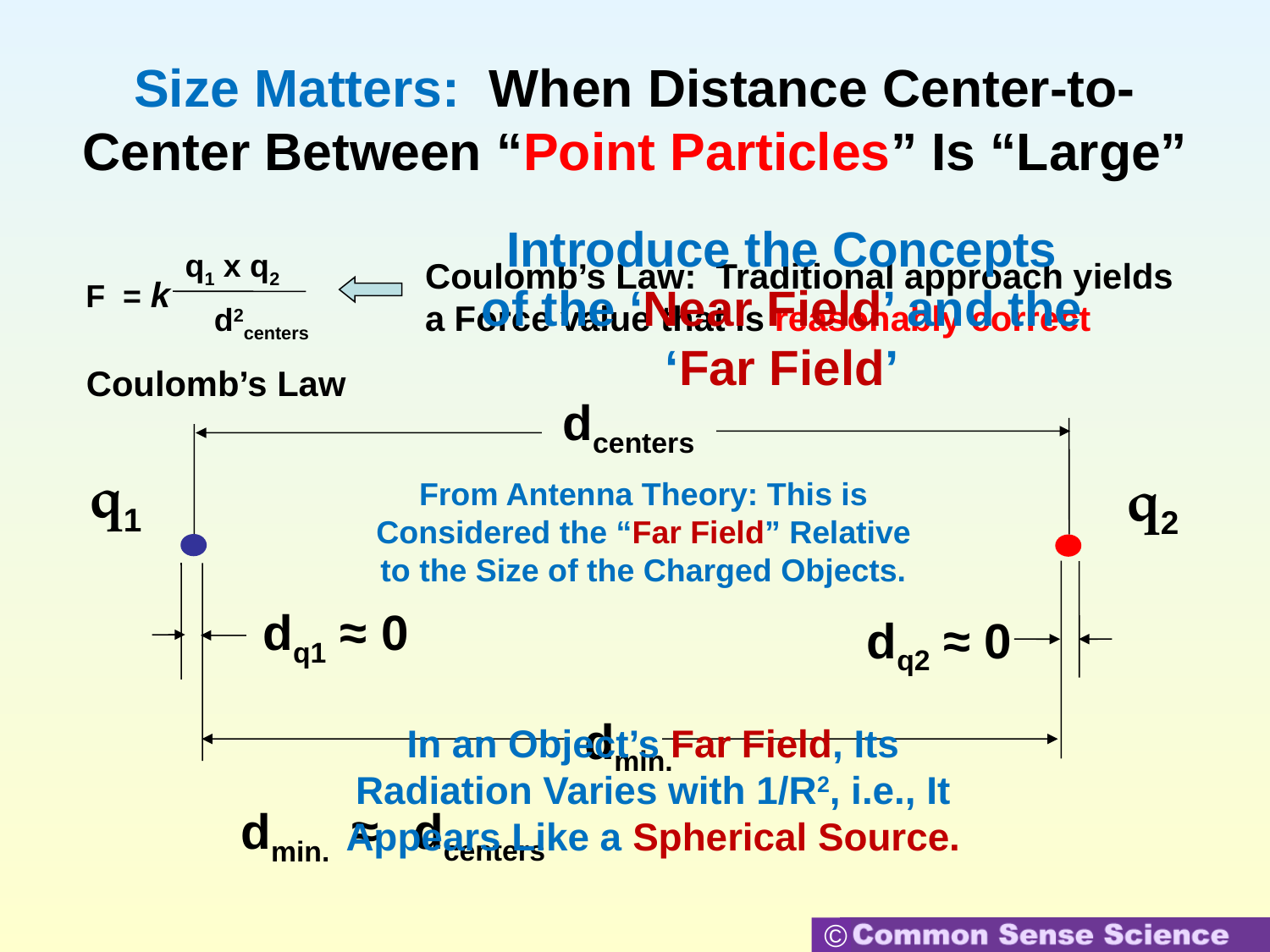

# Size Matters:  When Distance Center-to-Center Between “Point Particles” Is “Large”
Introduce the Concepts of the ‘Near Field’ and the ‘Far Field’
q1 x q2
F  = k

d2centers
Coulomb’s Law:  Traditional approach yields a Force value that is reasonably correct

Coulomb’s Law
dcenters

q1
q2
From Antenna Theory: This is Considered the “Far Field” Relative to the Size of the Charged Objects.

dq2 ≈ 0

dq1 ≈ 0

dmin.

In an Object’s Far Field, Its Radiation Varies with 1/R2, i.e., It Appears Like a Spherical Source.
≈
dcenters
dmin.